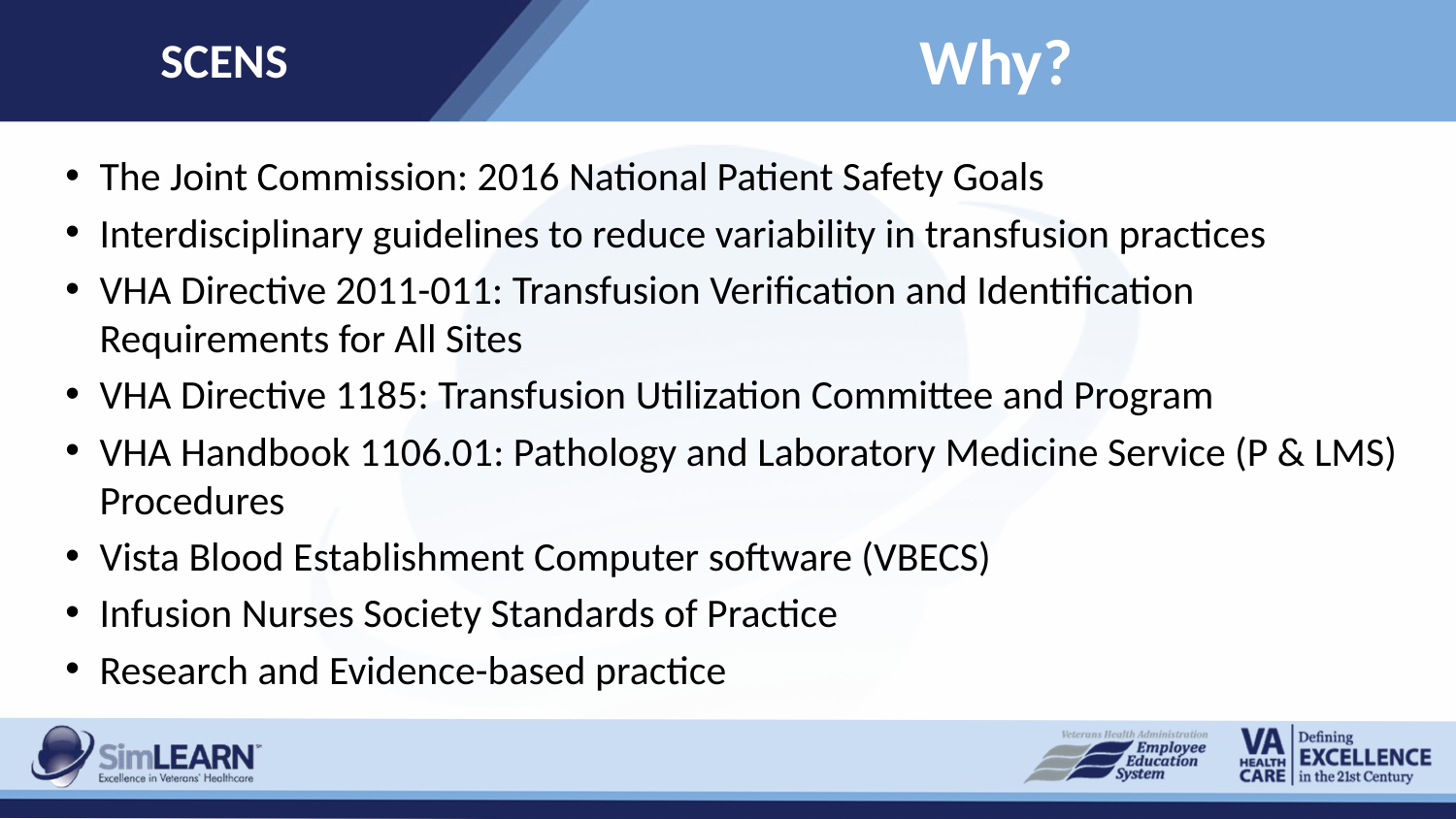

SCENS
# Why?
The Joint Commission: 2016 National Patient Safety Goals
Interdisciplinary guidelines to reduce variability in transfusion practices
VHA Directive 2011-011: Transfusion Verification and Identification Requirements for All Sites
VHA Directive 1185: Transfusion Utilization Committee and Program
VHA Handbook 1106.01: Pathology and Laboratory Medicine Service (P & LMS) Procedures
Vista Blood Establishment Computer software (VBECS)
Infusion Nurses Society Standards of Practice
Research and Evidence-based practice